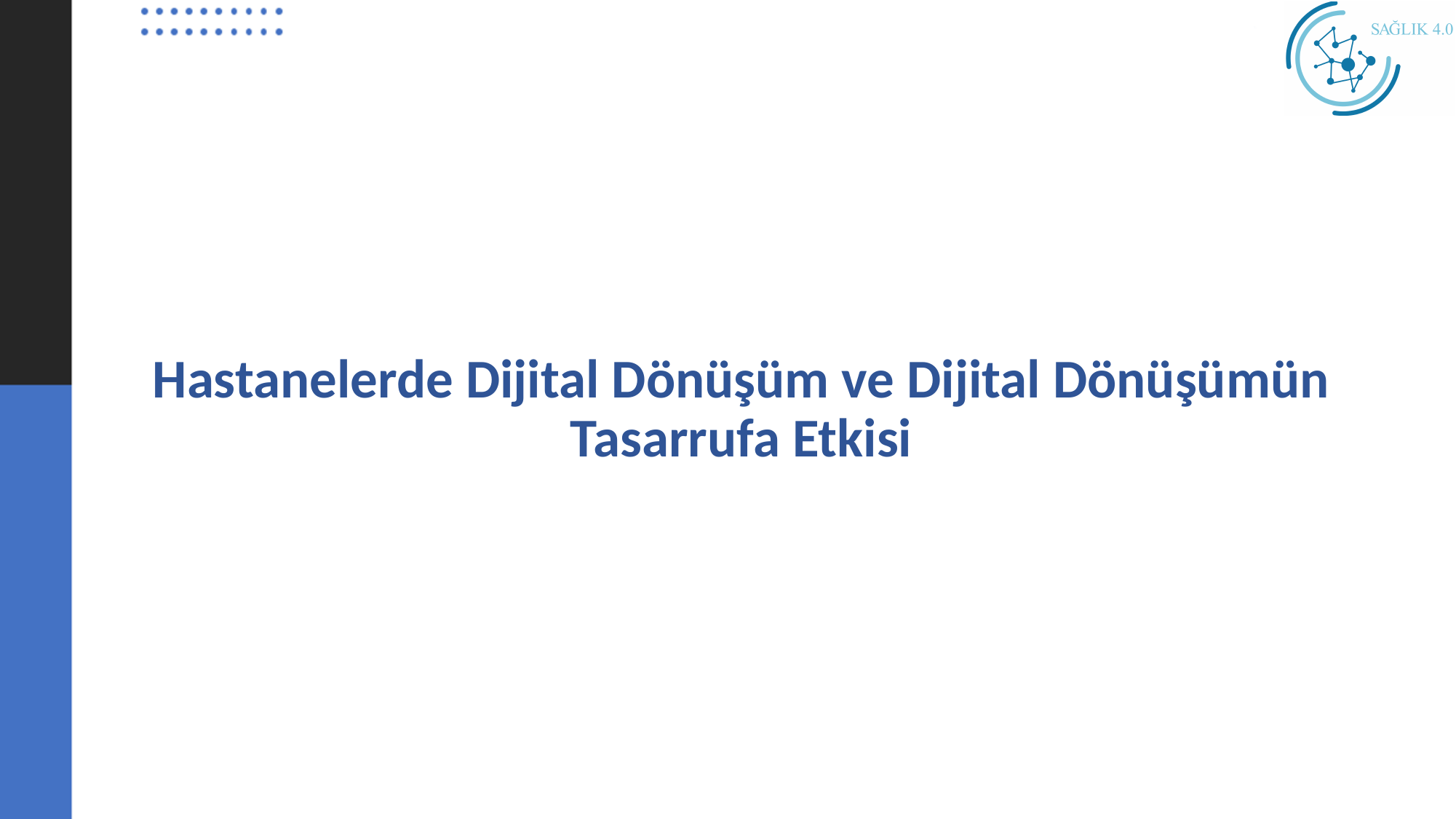

Hastanelerde Dijital Dönüşüm ve Dijital Dönüşümün Tasarrufa Etkisi